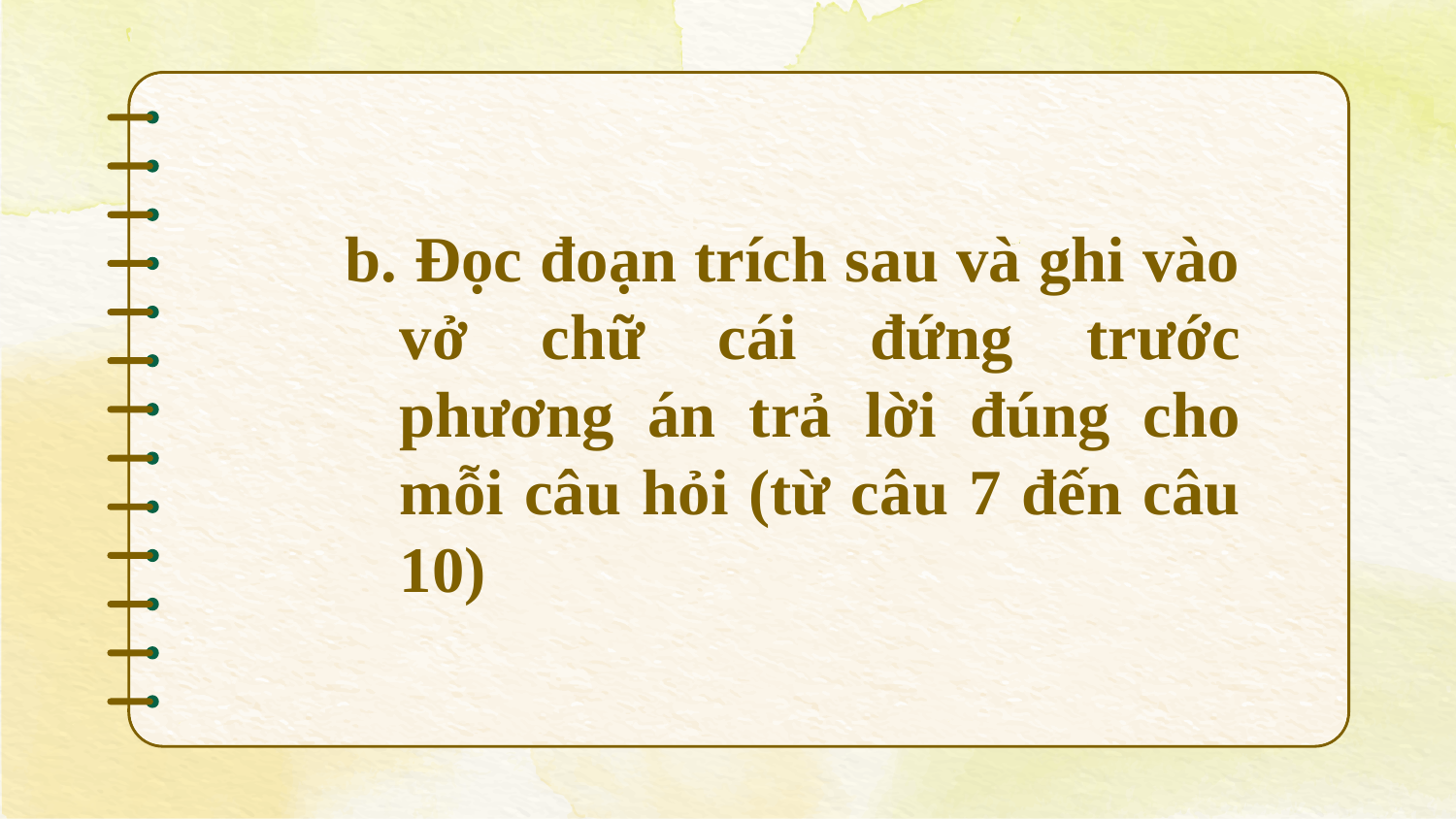

b. Đọc đoạn trích sau và ghi vào vở chữ cái đứng trước phương án trả lời đúng cho mỗi câu hỏi (từ câu 7 đến câu 10)